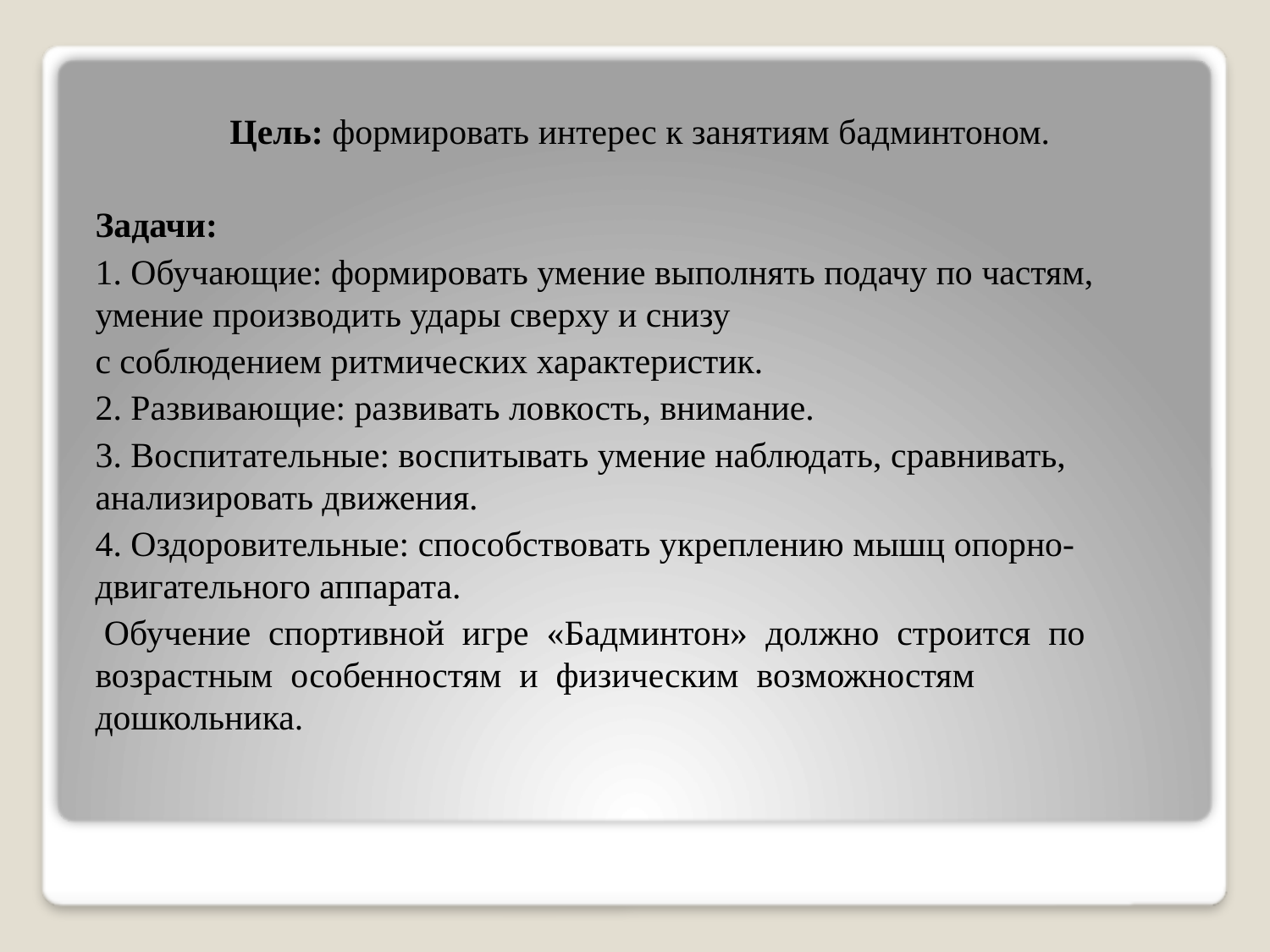

Цель: формировать интерес к занятиям бадминтоном.

Задачи:
1. Обучающие: формировать умение выполнять подачу по частям, умение производить удары сверху и снизу
с соблюдением ритмических характеристик.
2. Развивающие: развивать ловкость, внимание.
3. Воспитательные: воспитывать умение наблюдать, сравнивать, анализировать движения.
4. Оздоровительные: способствовать укреплению мышц опорно-двигательного аппарата.
 Обучение  спортивной  игре  «Бадминтон»  должно  строится  по  возрастным  особенностям  и  физическим  возможностям  дошкольника.